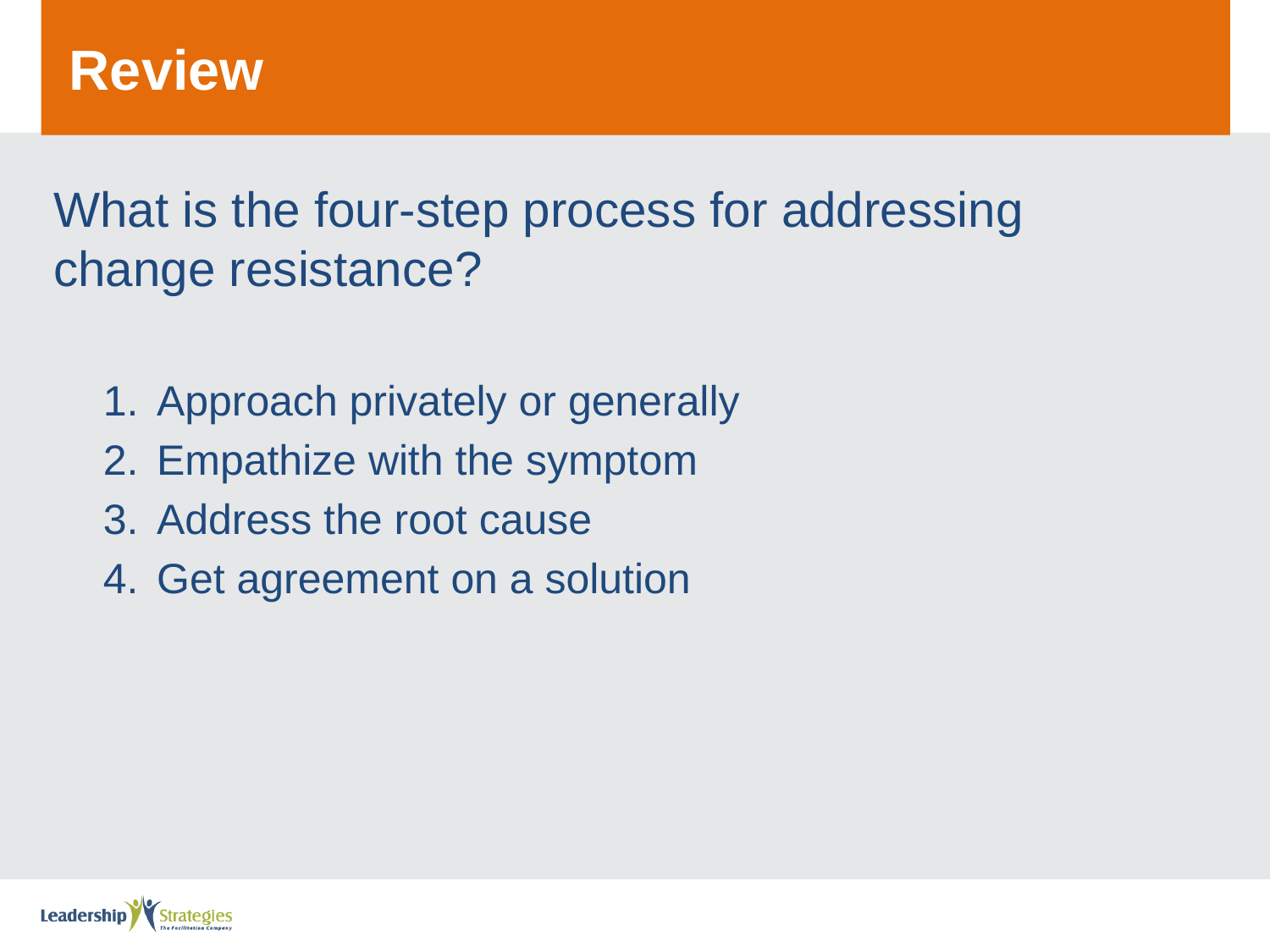

# Review
What is the four-step process for addressing change resistance?

Approach privately or generally
Empathize with the symptom
Address the root cause
Get agreement on a solution